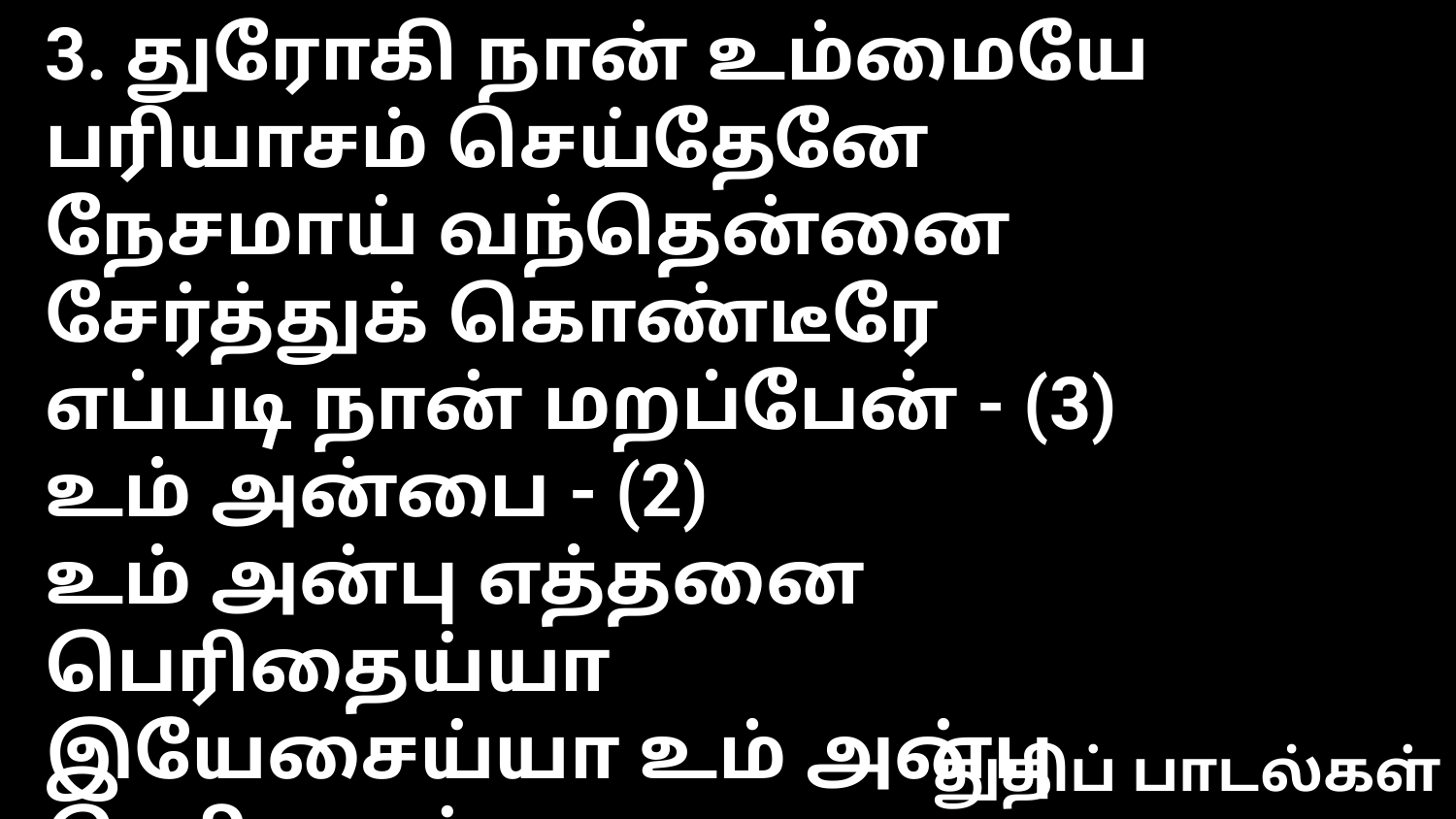

3. துரோகி நான் உம்மையே பரியாசம் செய்தேனே
நேசமாய் வந்தென்னை சேர்த்துக் கொண்டீரே
எப்படி நான் மறப்பேன் - (3)
உம் அன்பை - (2)
உம் அன்பு எத்தனை பெரிதைய்யா
இயேசைய்யா உம் அன்பு பெரிதைய்யா

துதிப் பாடல்கள்